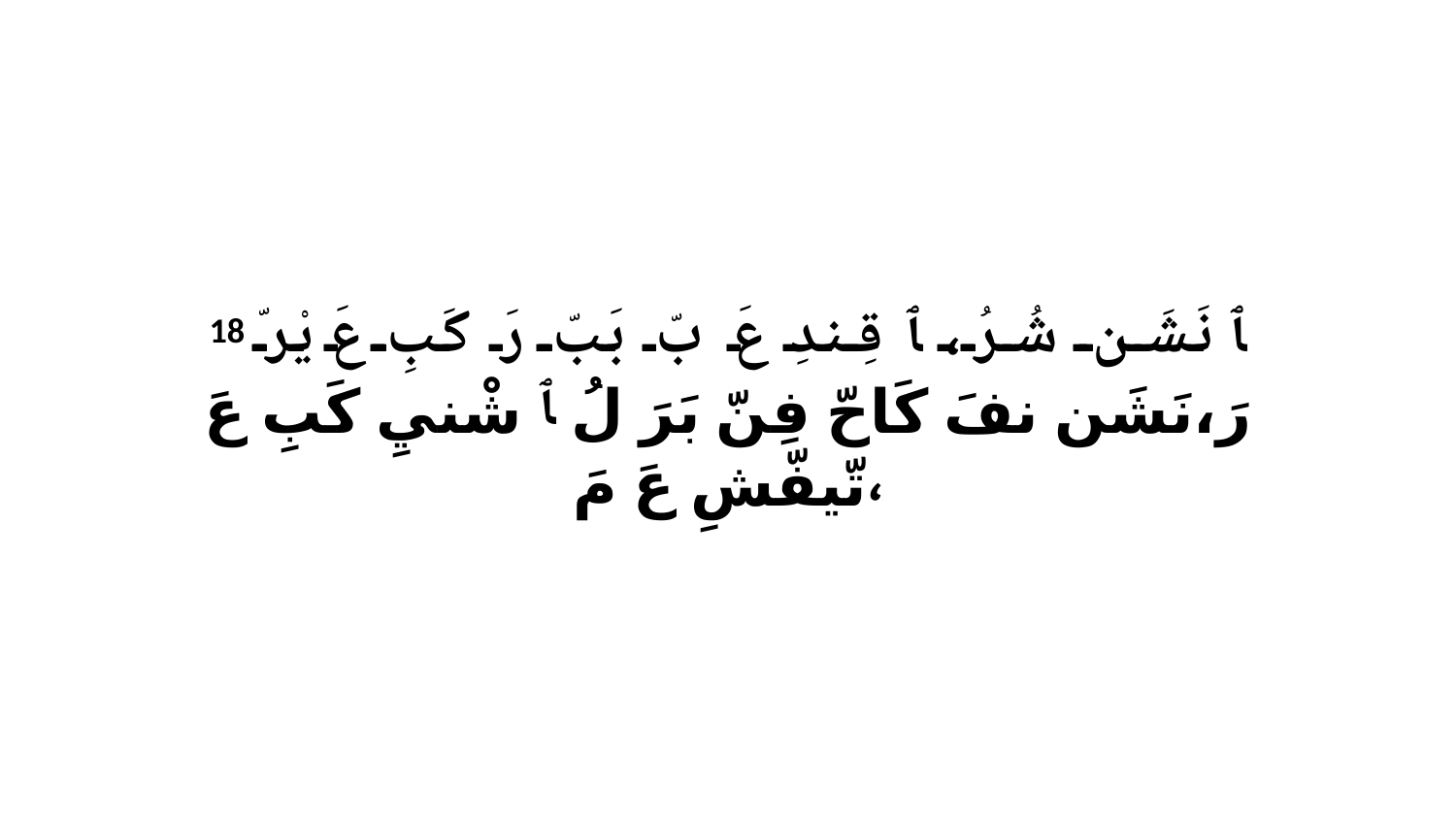

18 ﭑ نَشَن شُرُ، ﭑ قِندِ عَ بّ بَبّ رَ كَبِ عَ يْرّ رَ،نَشَن نفَ كَاحّ فِنّ بَرَ لُ ﭑ شْنيِ كَبِ عَ تّيفّشِ عَ مَ،